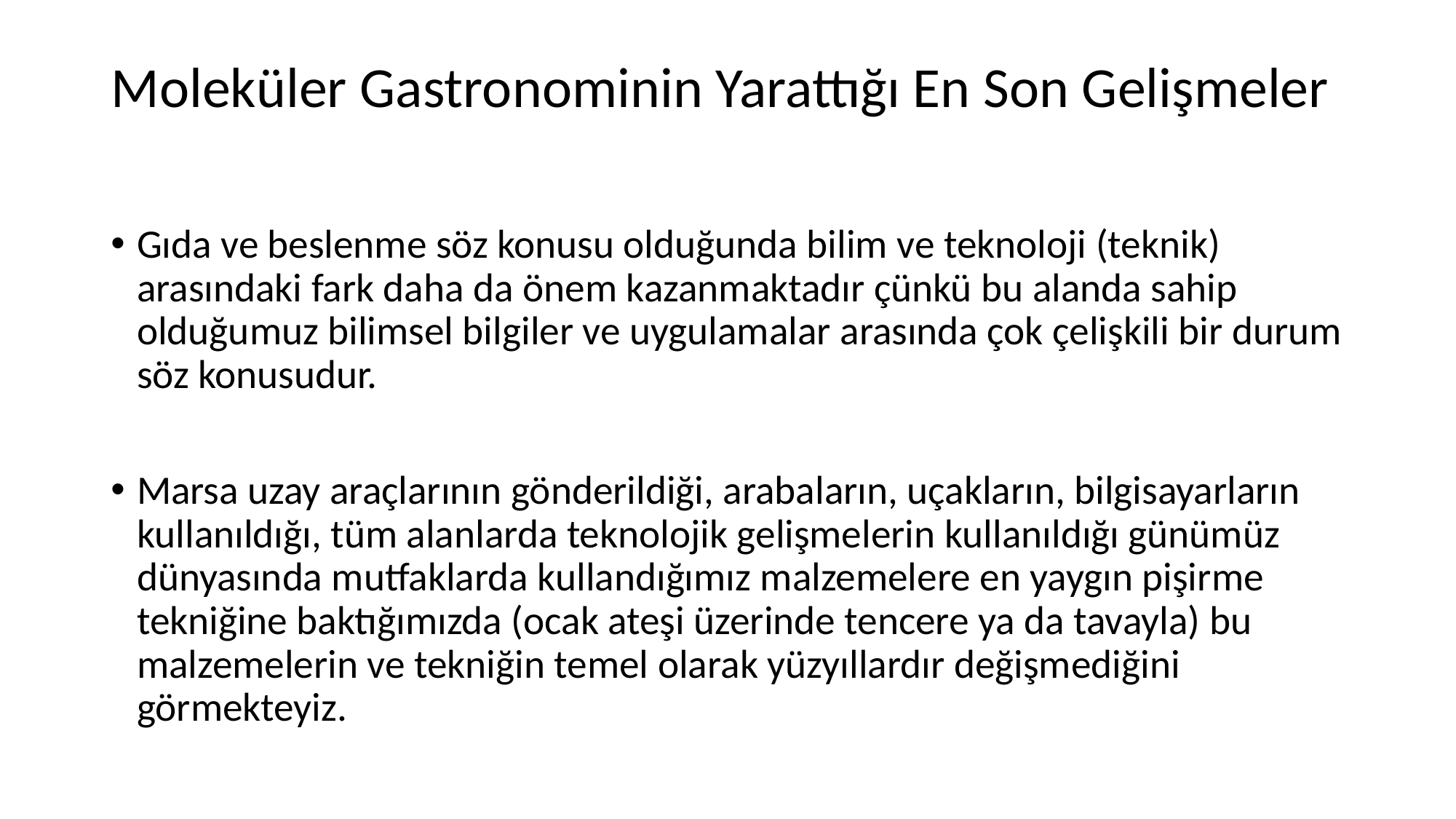

# Moleküler Gastronominin Yarattığı En Son Gelişmeler
Gıda ve beslenme söz konusu olduğunda bilim ve teknoloji (teknik) arasındaki fark daha da önem kazanmaktadır çünkü bu alanda sahip olduğumuz bilimsel bilgiler ve uygulamalar arasında çok çelişkili bir durum söz konusudur.

Marsa uzay araçlarının gönderildiği, arabaların, uçakların, bilgisayarların kullanıldığı, tüm alanlarda teknolojik gelişmelerin kullanıldığı günümüz dünyasında mutfaklarda kullandığımız malzemelere en yaygın pişirme tekniğine baktığımızda (ocak ateşi üzerinde tencere ya da tavayla) bu malzemelerin ve tekniğin temel olarak yüzyıllardır değişmediğini görmekteyiz.